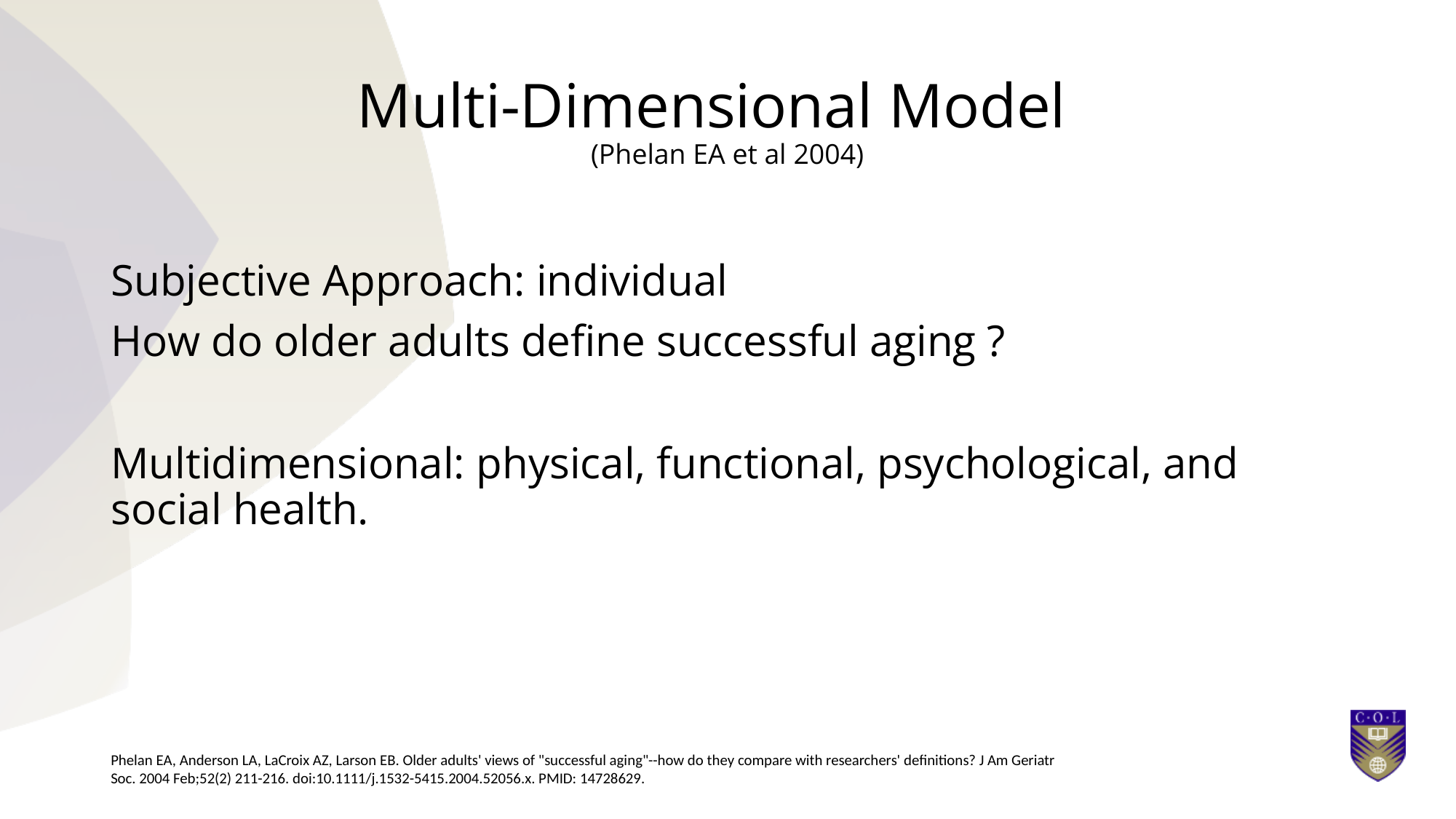

# Multi-Dimensional Model (Phelan EA et al 2004)
Subjective Approach: individual
How do older adults define successful aging ?

Multidimensional: physical, functional, psychological, and social health.

Phelan EA, Anderson LA, LaCroix AZ, Larson EB. Older adults' views of "successful aging"--how do they compare with researchers' definitions? J Am Geriatr Soc. 2004 Feb;52(2) 211-216. doi:10.1111/j.1532-5415.2004.52056.x. PMID: 14728629.